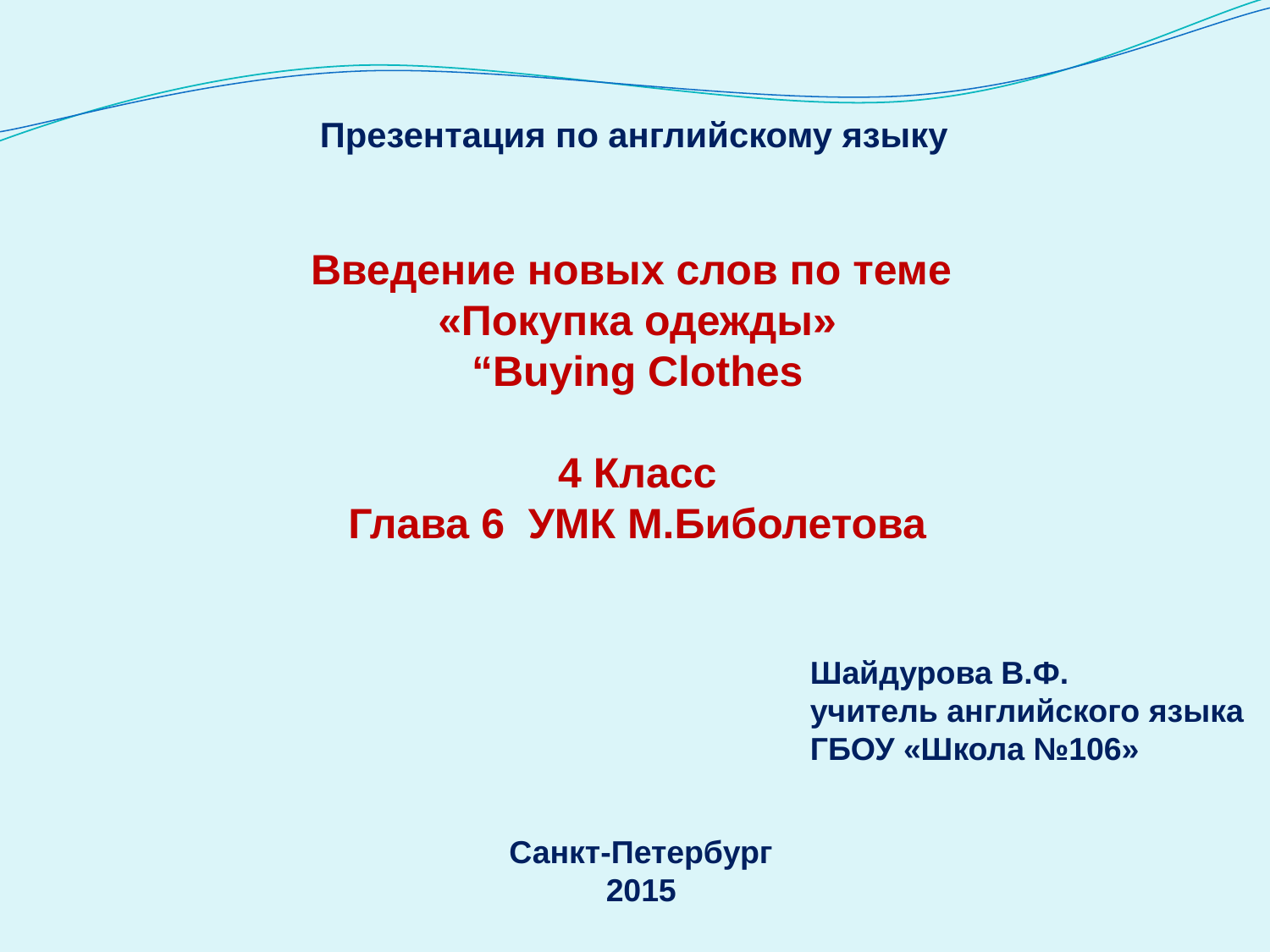

Презентация по английскому языку
Введение новых слов по теме
«Покупка одежды»
“Buying Clothes

4 Класс
Глава 6  УМК М.Биболетова
Шайдурова В.Ф.
учитель английского языка
ГБОУ «Школа №106»
Санкт-Петербург
2015